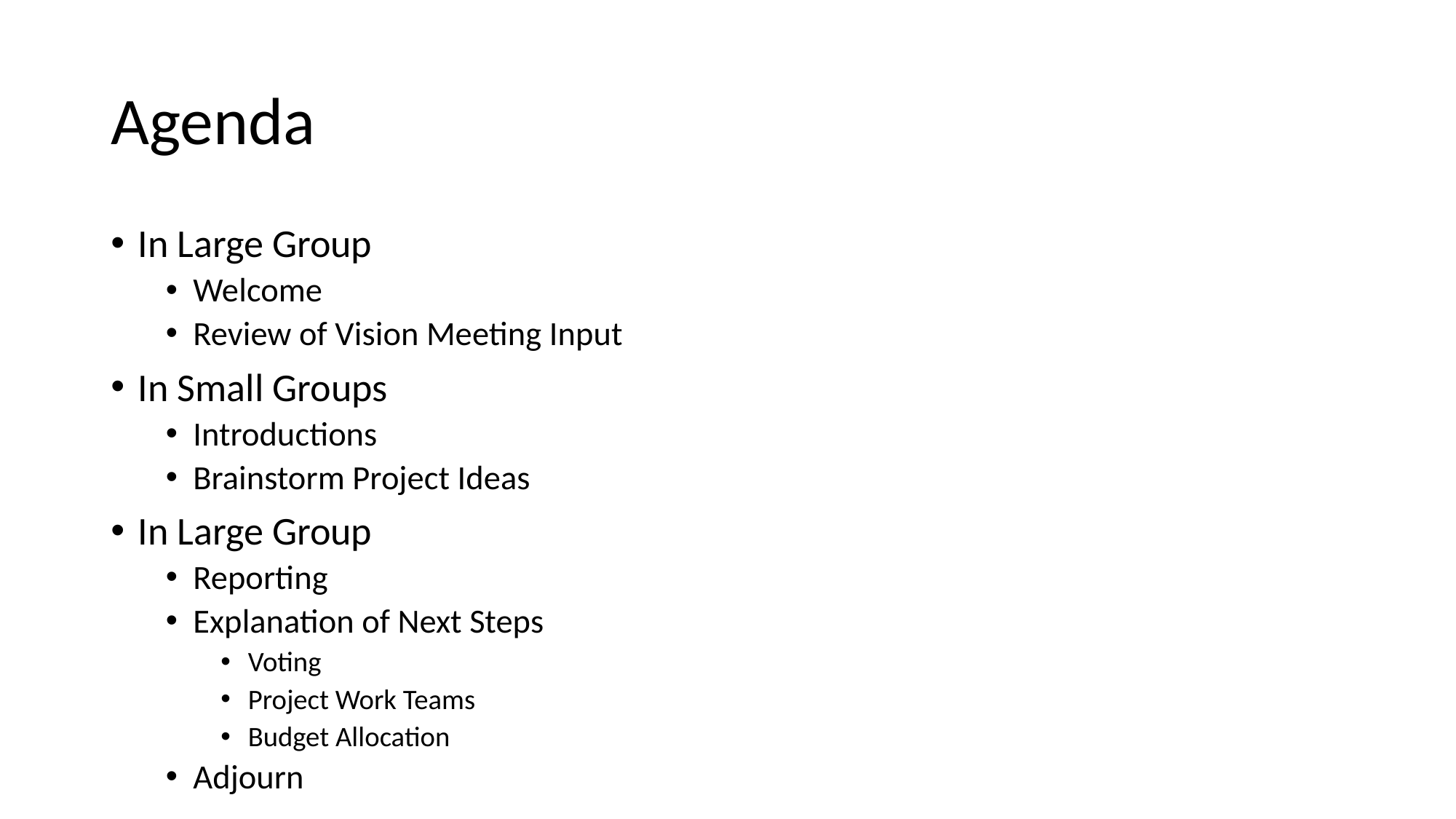

# Agenda
In Large Group
Welcome
Review of Vision Meeting Input
In Small Groups
Introductions
Brainstorm Project Ideas
In Large Group
Reporting
Explanation of Next Steps
Voting
Project Work Teams
Budget Allocation
Adjourn